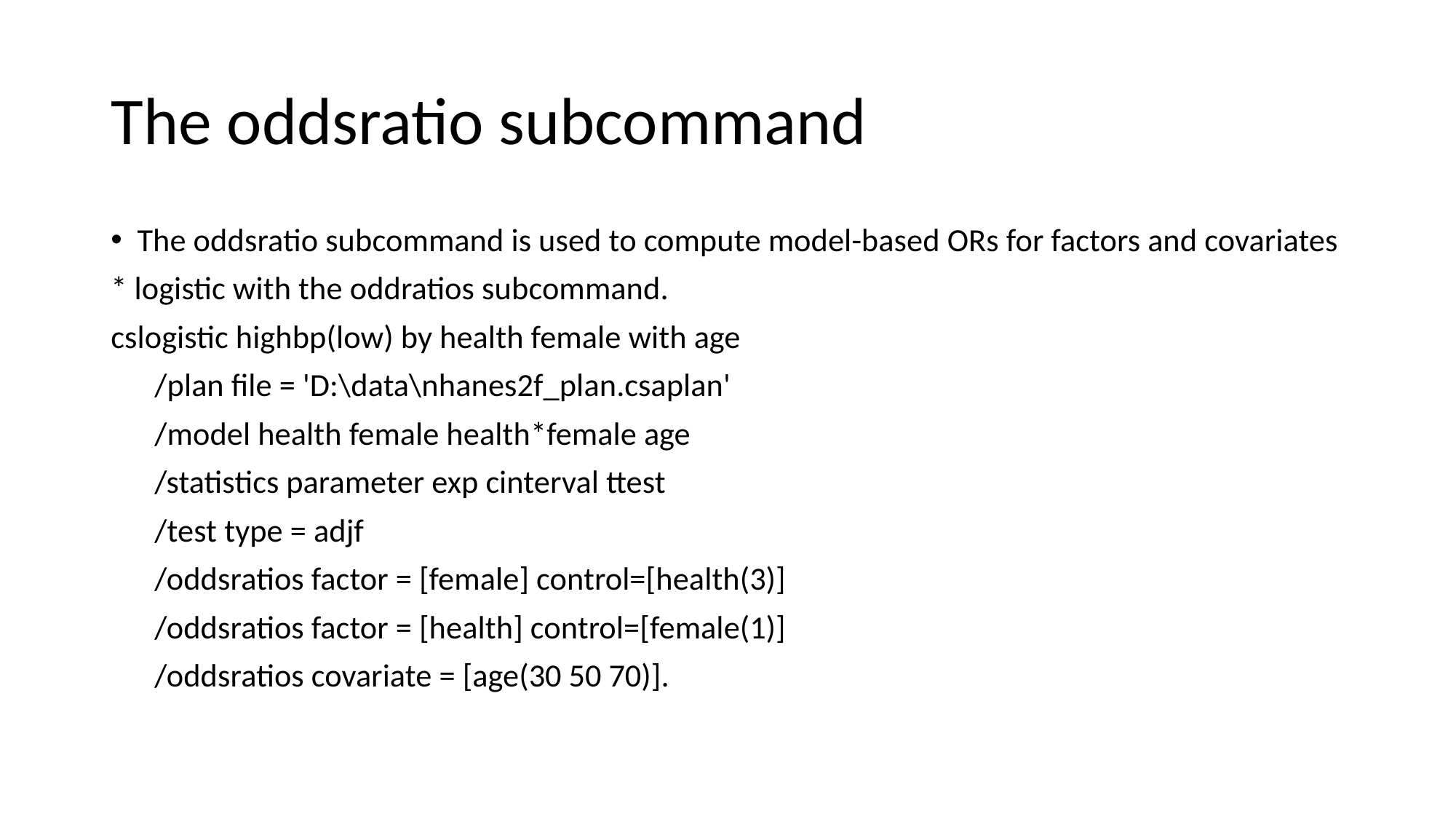

# The oddsratio subcommand
The oddsratio subcommand is used to compute model-based ORs for factors and covariates
* logistic with the oddratios subcommand.
cslogistic highbp(low) by health female with age
      /plan file = 'D:\data\nhanes2f_plan.csaplan'
      /model health female health*female age
      /statistics parameter exp cinterval ttest
      /test type = adjf
      /oddsratios factor = [female] control=[health(3)]
      /oddsratios factor = [health] control=[female(1)]
      /oddsratios covariate = [age(30 50 70)].